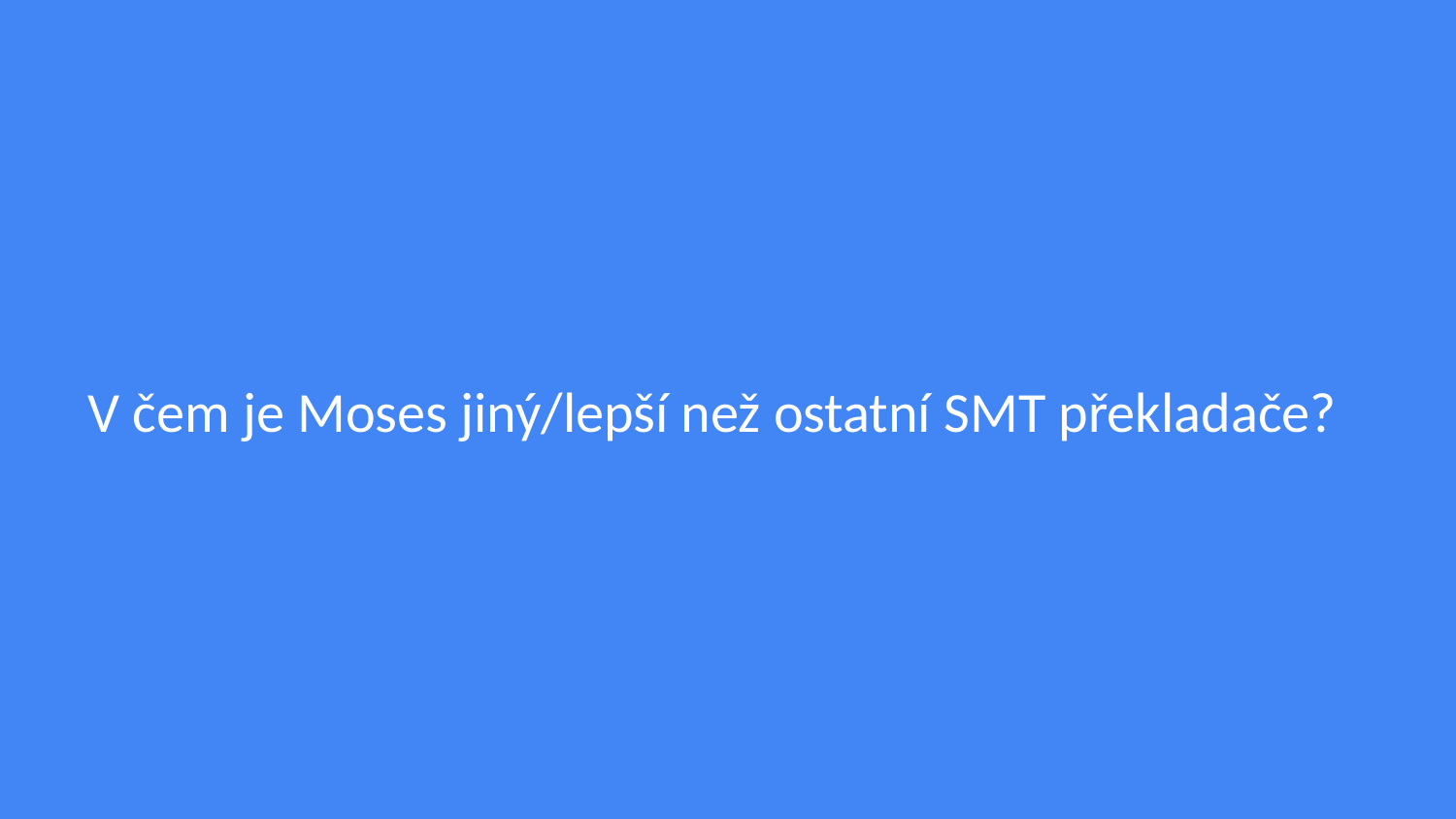

# V čem je Moses jiný/lepší než ostatní SMT překladače?